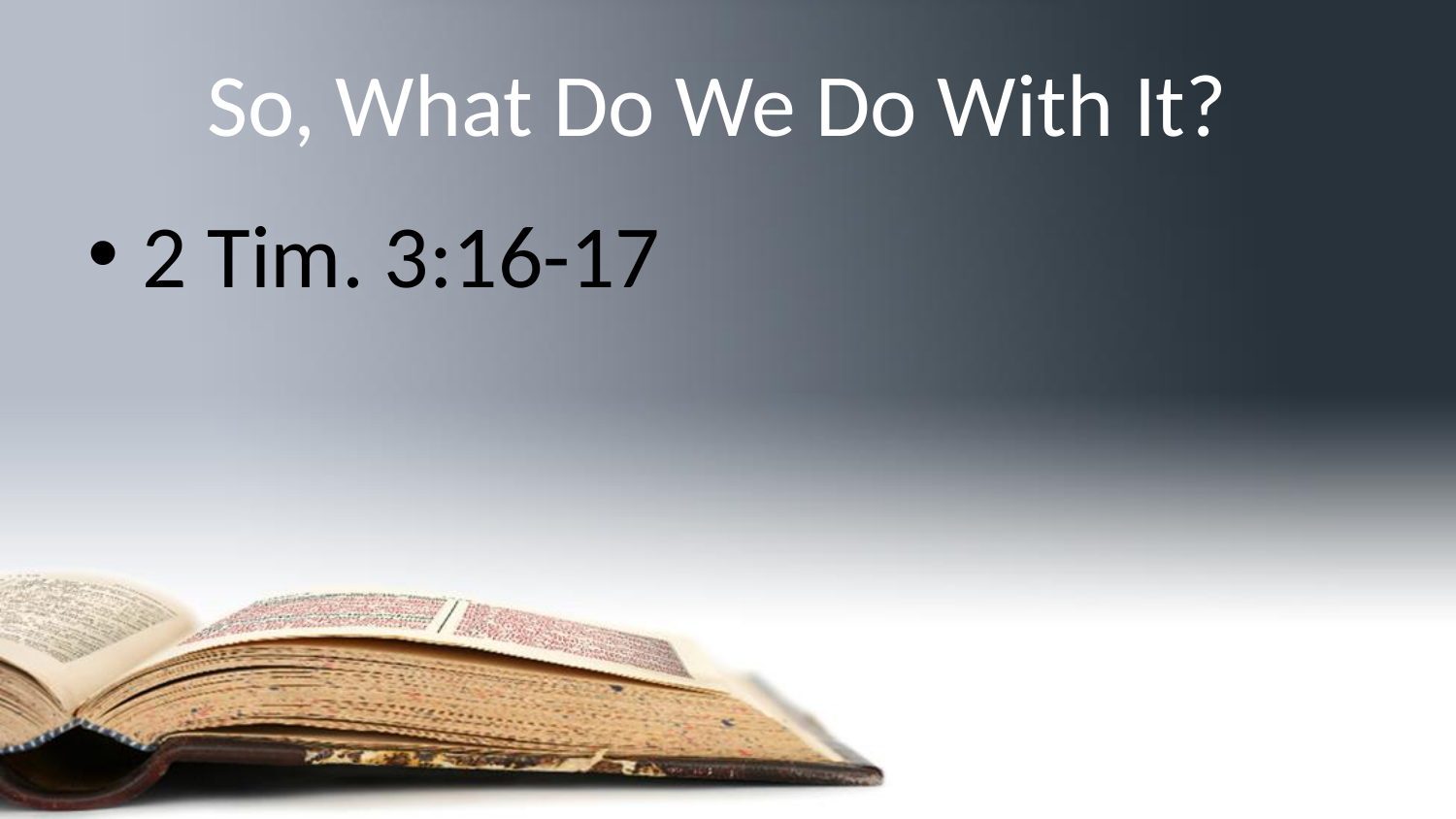

# So, What Do We Do With It?
2 Tim. 3:16-17